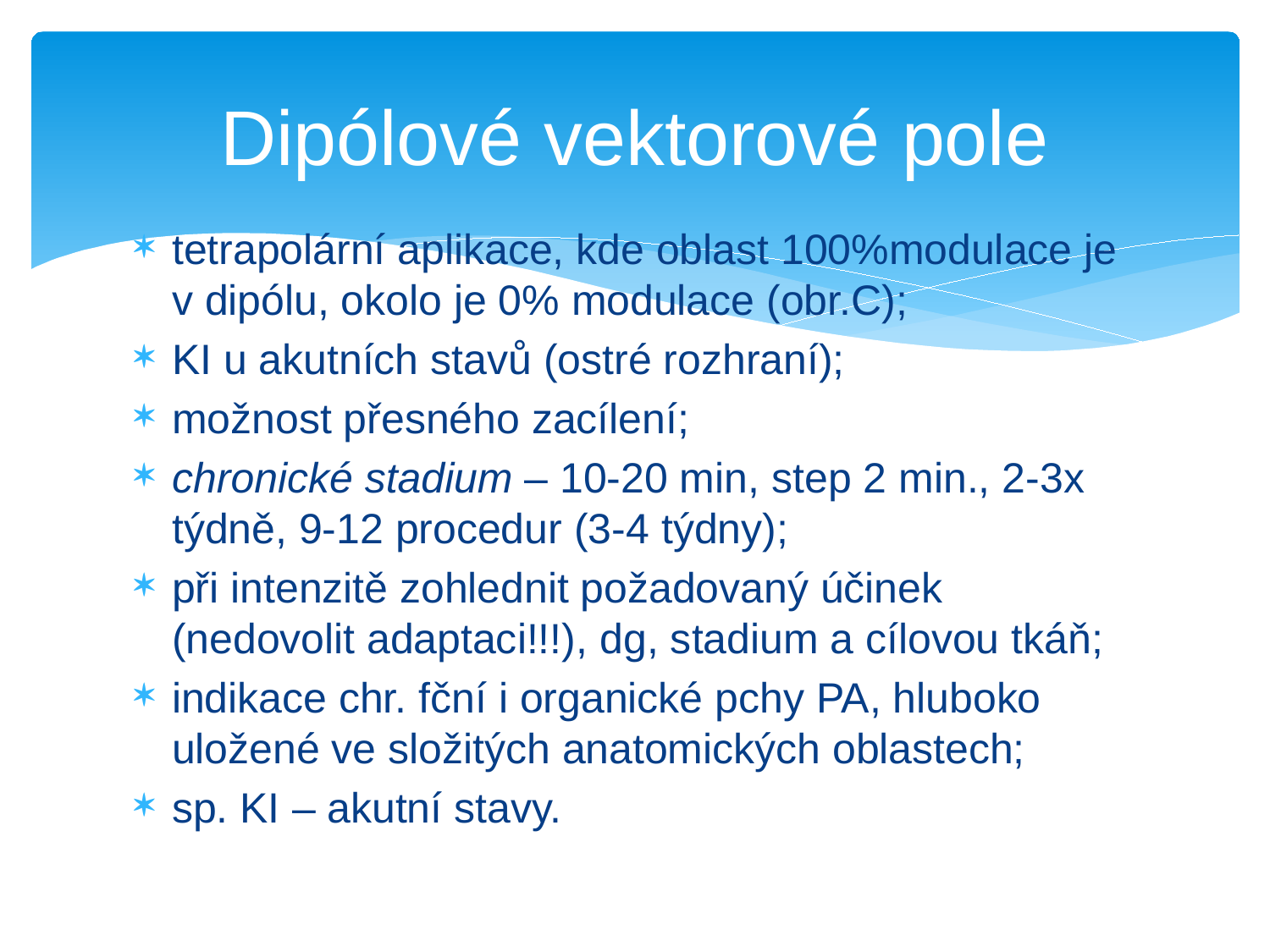

# Dipólové vektorové pole
tetrapolární aplikace, kde oblast 100%modulace je v dipólu, okolo je 0% modulace (obr.C);
KI u akutních stavů (ostré rozhraní);
možnost přesného zacílení;
chronické stadium – 10-20 min, step 2 min., 2-3x týdně, 9-12 procedur (3-4 týdny);
při intenzitě zohlednit požadovaný účinek (nedovolit adaptaci!!!), dg, stadium a cílovou tkáň;
indikace chr. fční i organické pchy PA, hluboko uložené ve složitých anatomických oblastech;
sp. KI – akutní stavy.